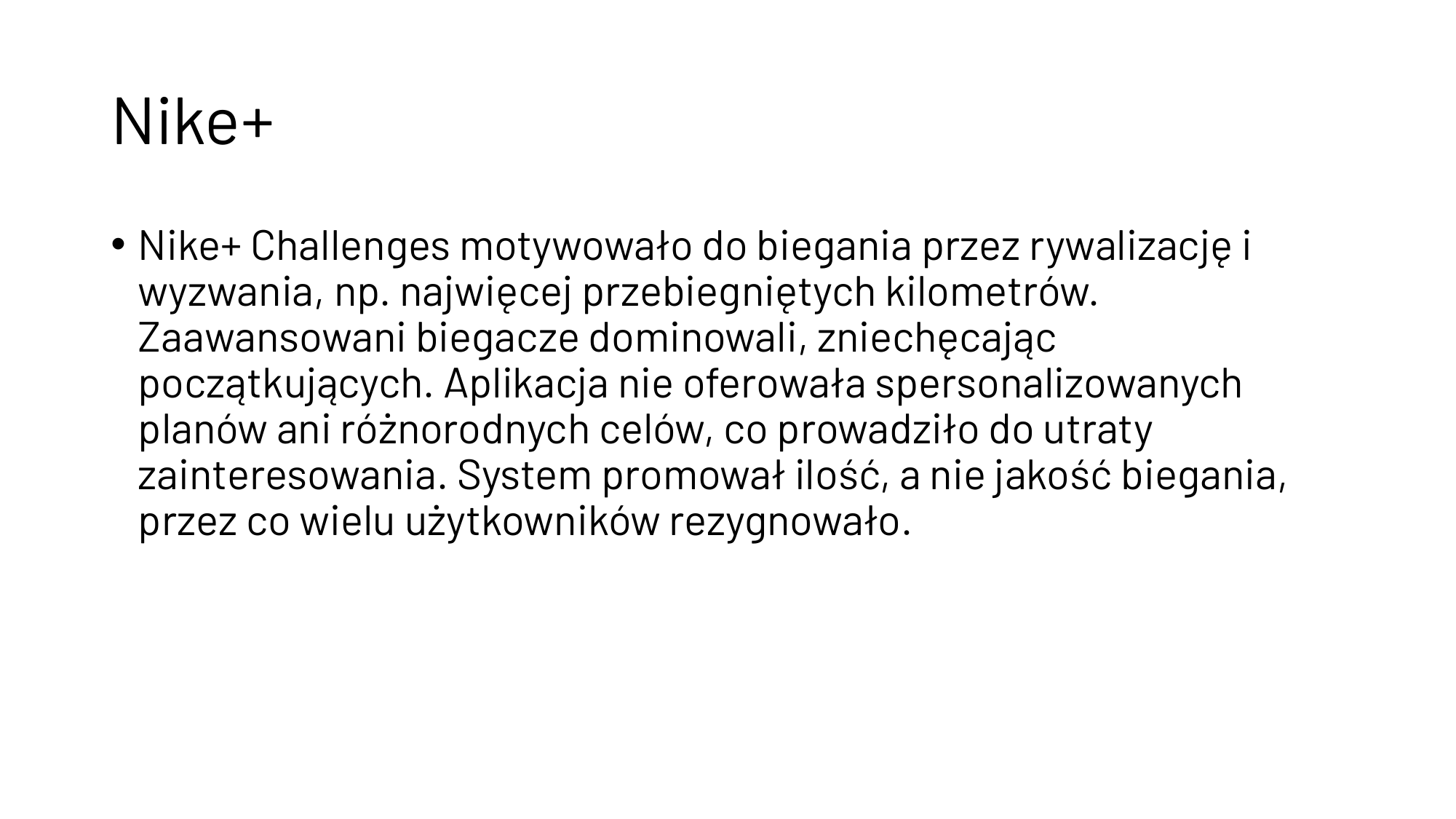

# Nike+
Nike+ Challenges motywowało do biegania przez rywalizację i wyzwania, np. najwięcej przebiegniętych kilometrów. Zaawansowani biegacze dominowali, zniechęcając początkujących. Aplikacja nie oferowała spersonalizowanych planów ani różnorodnych celów, co prowadziło do utraty zainteresowania. System promował ilość, a nie jakość biegania, przez co wielu użytkowników rezygnowało.